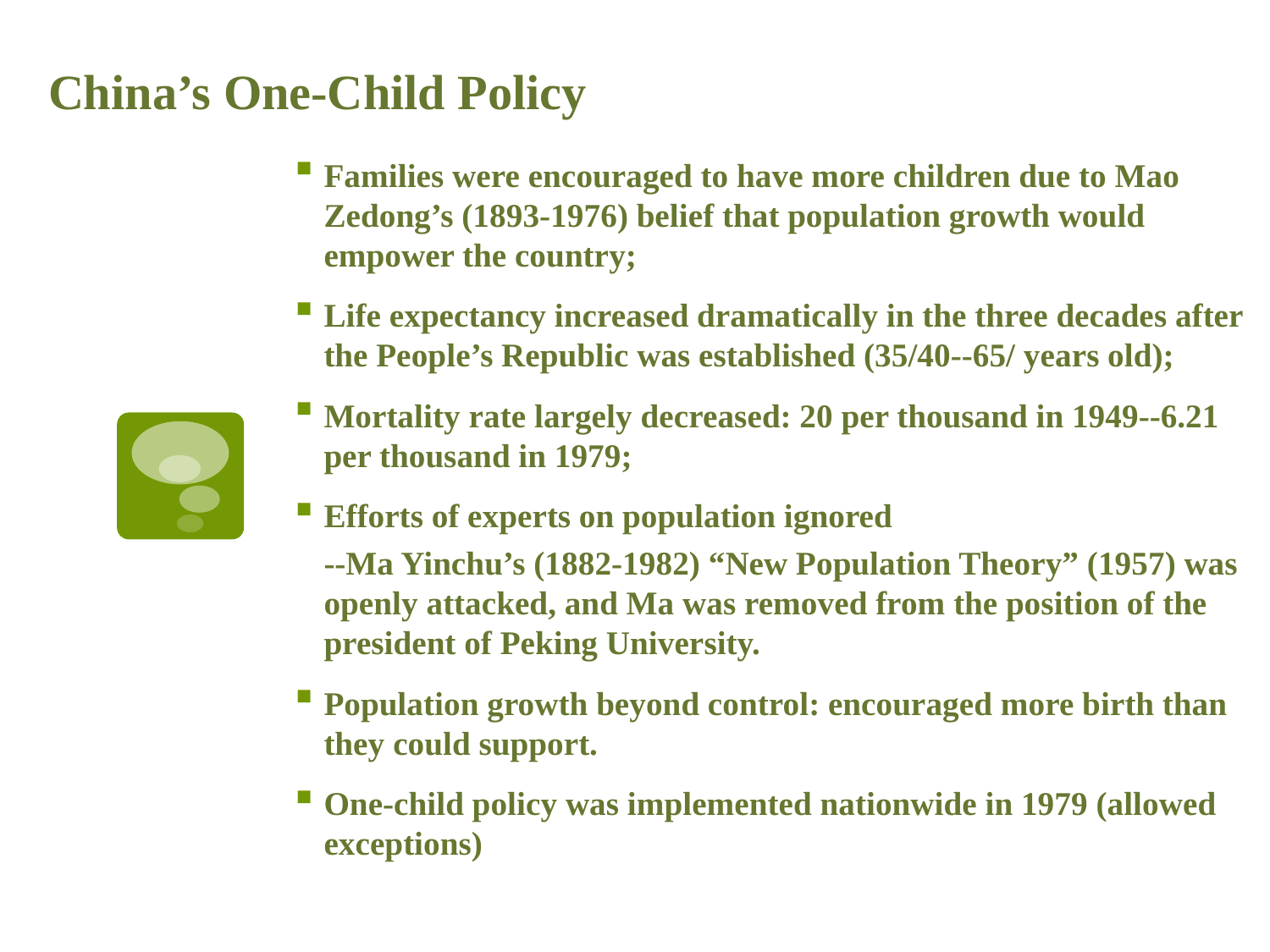

# China’s One-Child Policy
Families were encouraged to have more children due to Mao Zedong’s (1893-1976) belief that population growth would empower the country;
Life expectancy increased dramatically in the three decades after the People’s Republic was established (35/40--65/ years old);
Mortality rate largely decreased: 20 per thousand in 1949--6.21 per thousand in 1979;
Efforts of experts on population ignored
--Ma Yinchu’s (1882-1982) “New Population Theory” (1957) was openly attacked, and Ma was removed from the position of the president of Peking University.
Population growth beyond control: encouraged more birth than they could support.
One-child policy was implemented nationwide in 1979 (allowed exceptions)